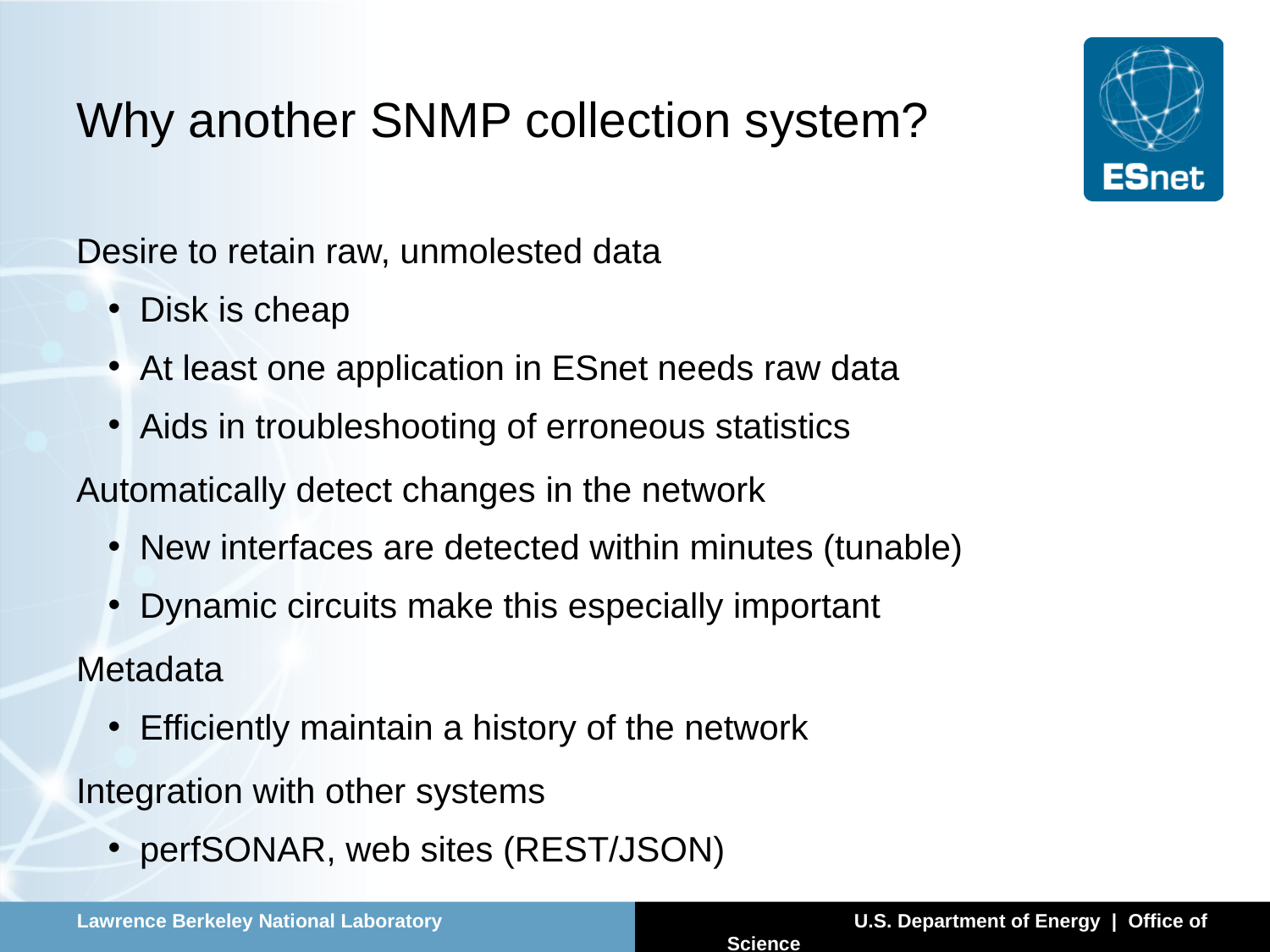

# Why another SNMP collection system?
Desire to retain raw, unmolested data
Disk is cheap
At least one application in ESnet needs raw data
Aids in troubleshooting of erroneous statistics
Automatically detect changes in the network
New interfaces are detected within minutes (tunable)
Dynamic circuits make this especially important
Metadata
Efficiently maintain a history of the network
Integration with other systems
perfSONAR, web sites (REST/JSON)